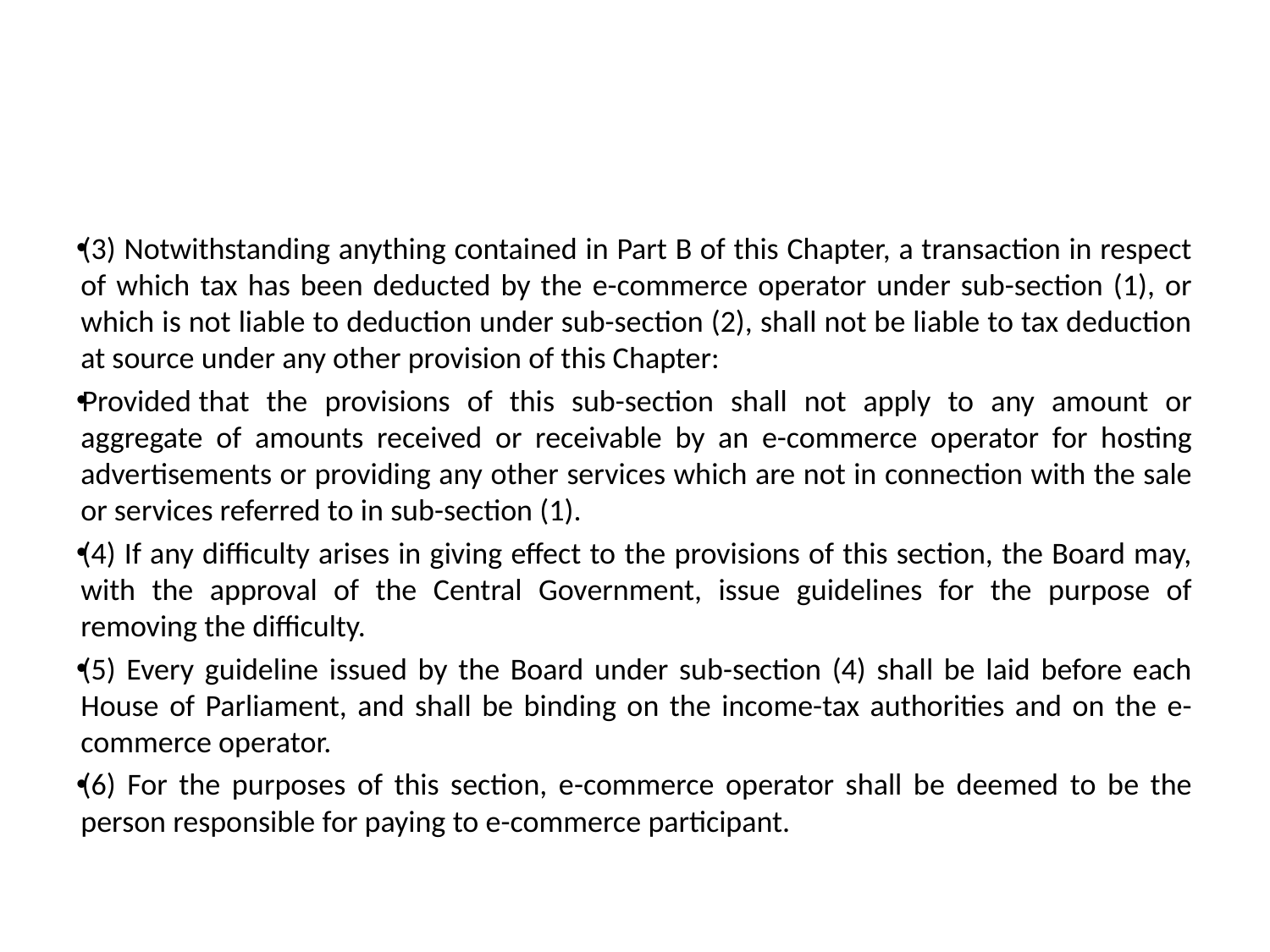

#
(3) Notwithstanding anything contained in Part B of this Chapter, a transaction in respect of which tax has been deducted by the e-commerce operator under sub-section (1), or which is not liable to deduction under sub-section (2), shall not be liable to tax deduction at source under any other provision of this Chapter:
Provided that the provisions of this sub-section shall not apply to any amount or aggregate of amounts received or receivable by an e-commerce operator for hosting advertisements or providing any other services which are not in connection with the sale or services referred to in sub-section (1).
(4) If any difficulty arises in giving effect to the provisions of this section, the Board may, with the approval of the Central Government, issue guidelines for the purpose of removing the difficulty.
(5) Every guideline issued by the Board under sub-section (4) shall be laid before each House of Parliament, and shall be binding on the income-tax authorities and on the e-commerce operator.
(6) For the purposes of this section, e-commerce operator shall be deemed to be the person responsible for paying to e-commerce participant.